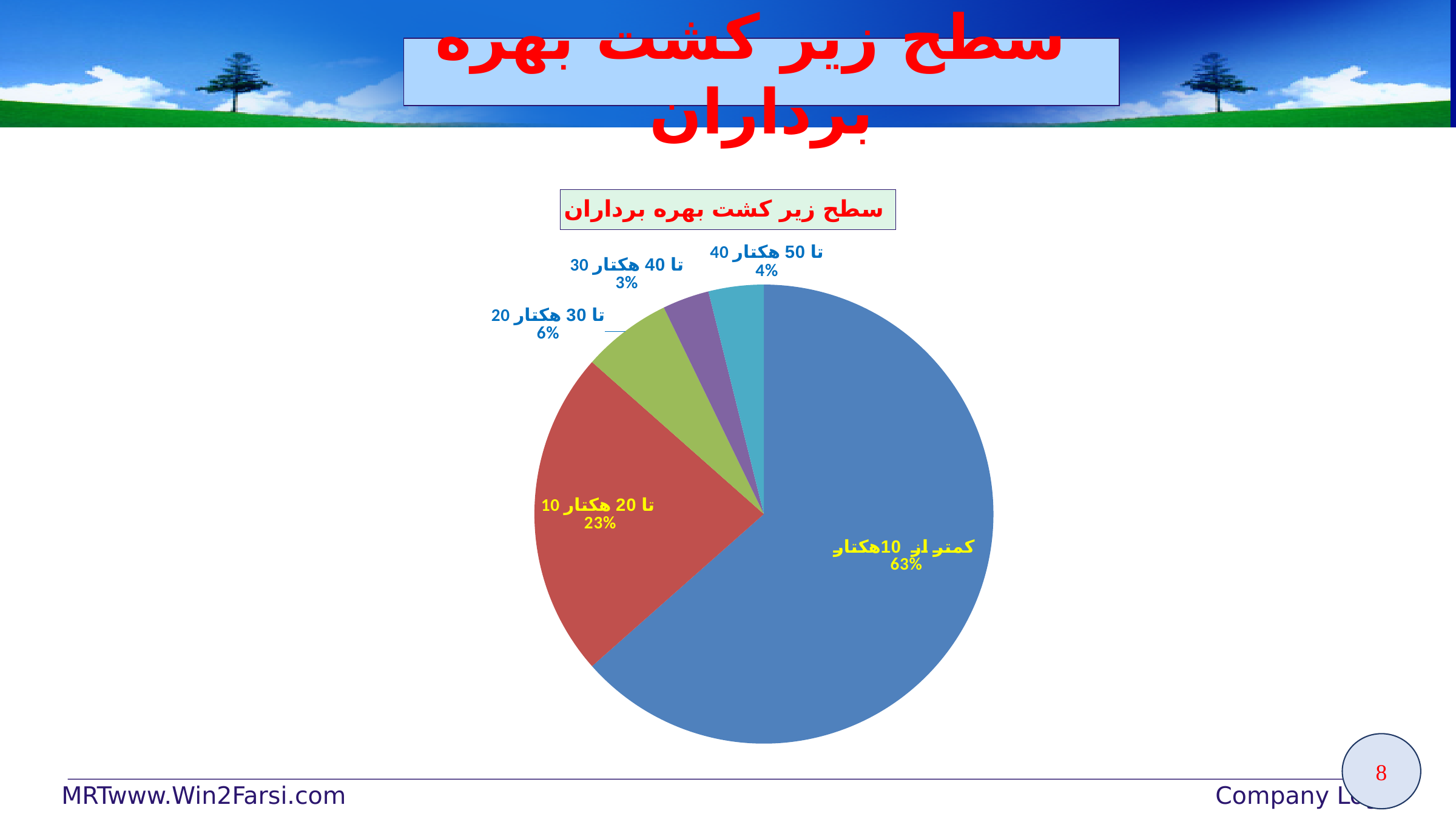

# سطح زیر کشت بهره برداران

[unsupported chart]

8
MRTwww.Win2Farsi.com
Company Logo